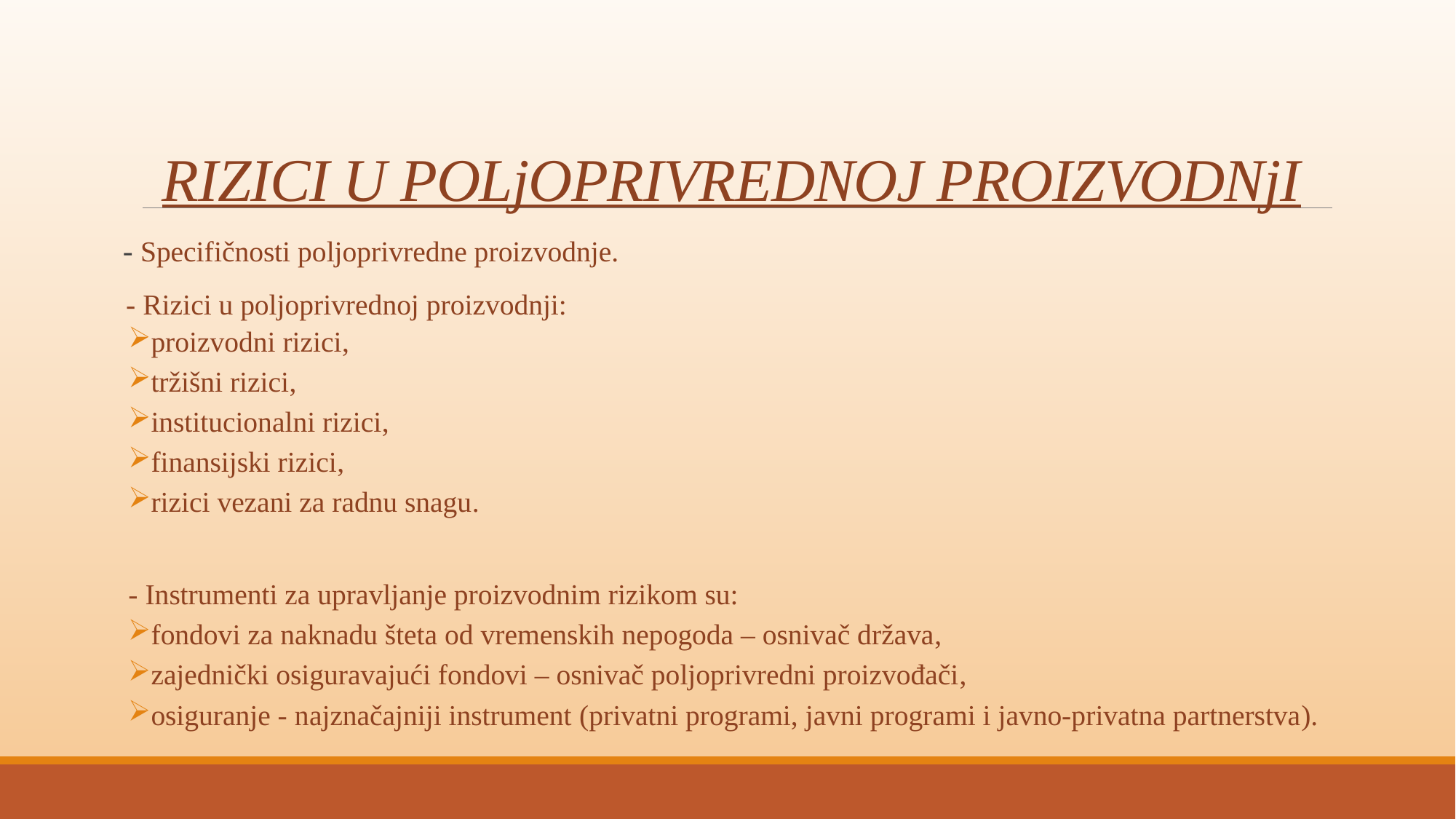

# RIZICI U POLjOPRIVREDNOJ PROIZVODNjI
 - Specifičnosti poljoprivredne proizvodnje.
   - Rizici u poljoprivrednoj proizvodnji:
proizvodni rizici,
tržišni rizici,
institucionalni rizici,
finansijski rizici,
rizici vezani za radnu snagu.

- Instrumenti za upravljanje proizvodnim rizikom su:
fondovi za naknadu šteta od vremenskih nepogoda – osnivač država,
zajednički osiguravajući fondovi – osnivač poljoprivredni proizvođači,
osiguranje - najznačajniji instrument (privatni programi, javni programi i javno-privatna partnerstva).